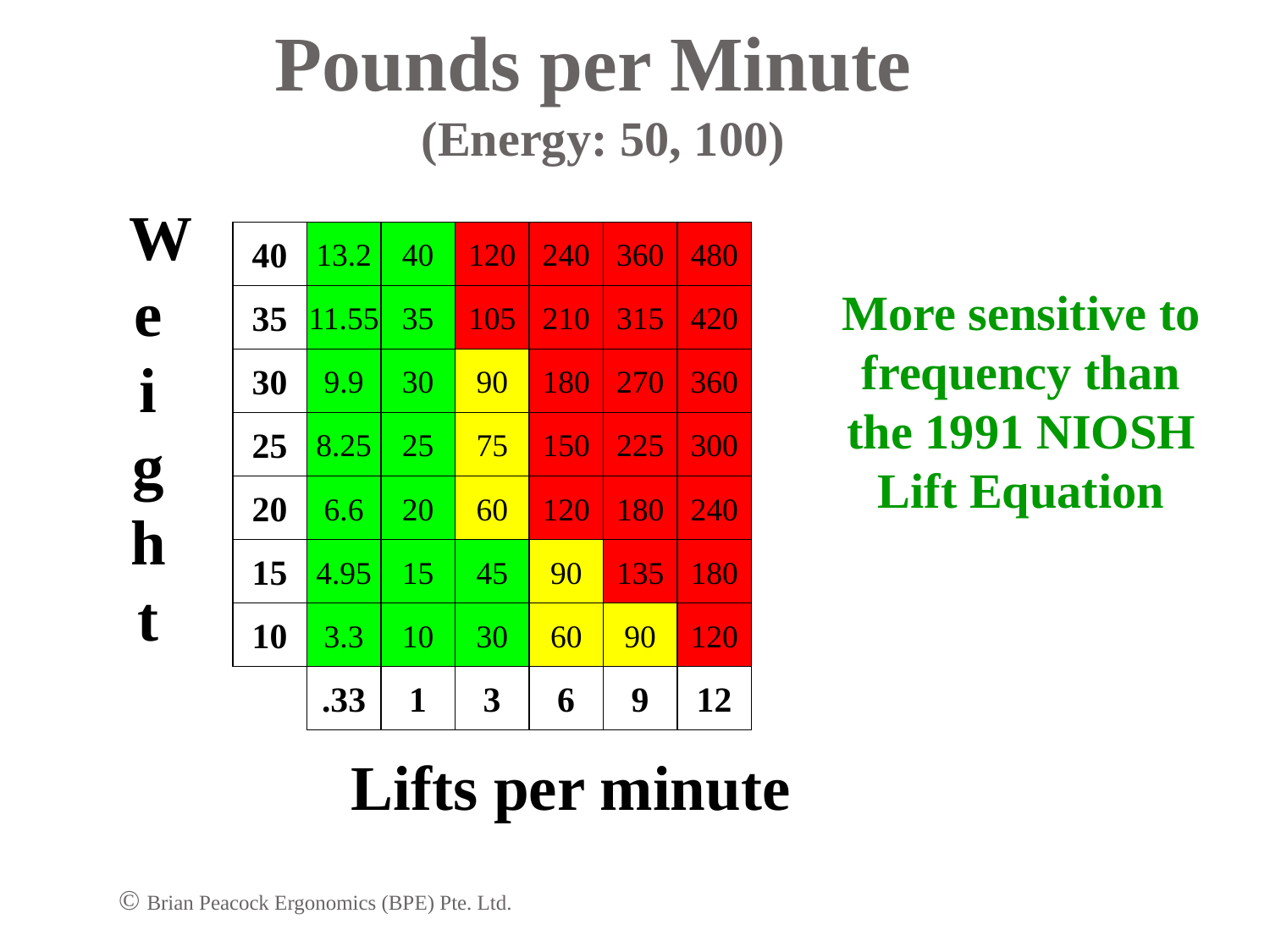

Pounds per Minute
(Energy: 50, 100)
Weight
40
13.2
40
120
240
360
480
More sensitive to frequency than the 1991 NIOSH Lift Equation
35
11.55
35
105
210
315
420
30
9.9
30
90
180
270
360
25
8.25
25
75
150
225
300
20
6.6
20
60
120
180
240
15
4.95
15
45
90
135
180
10
3.3
10
30
60
90
120
.33
1
3
6
9
12
Lifts per minute
© Brian Peacock Ergonomics (BPE) Pte. Ltd.